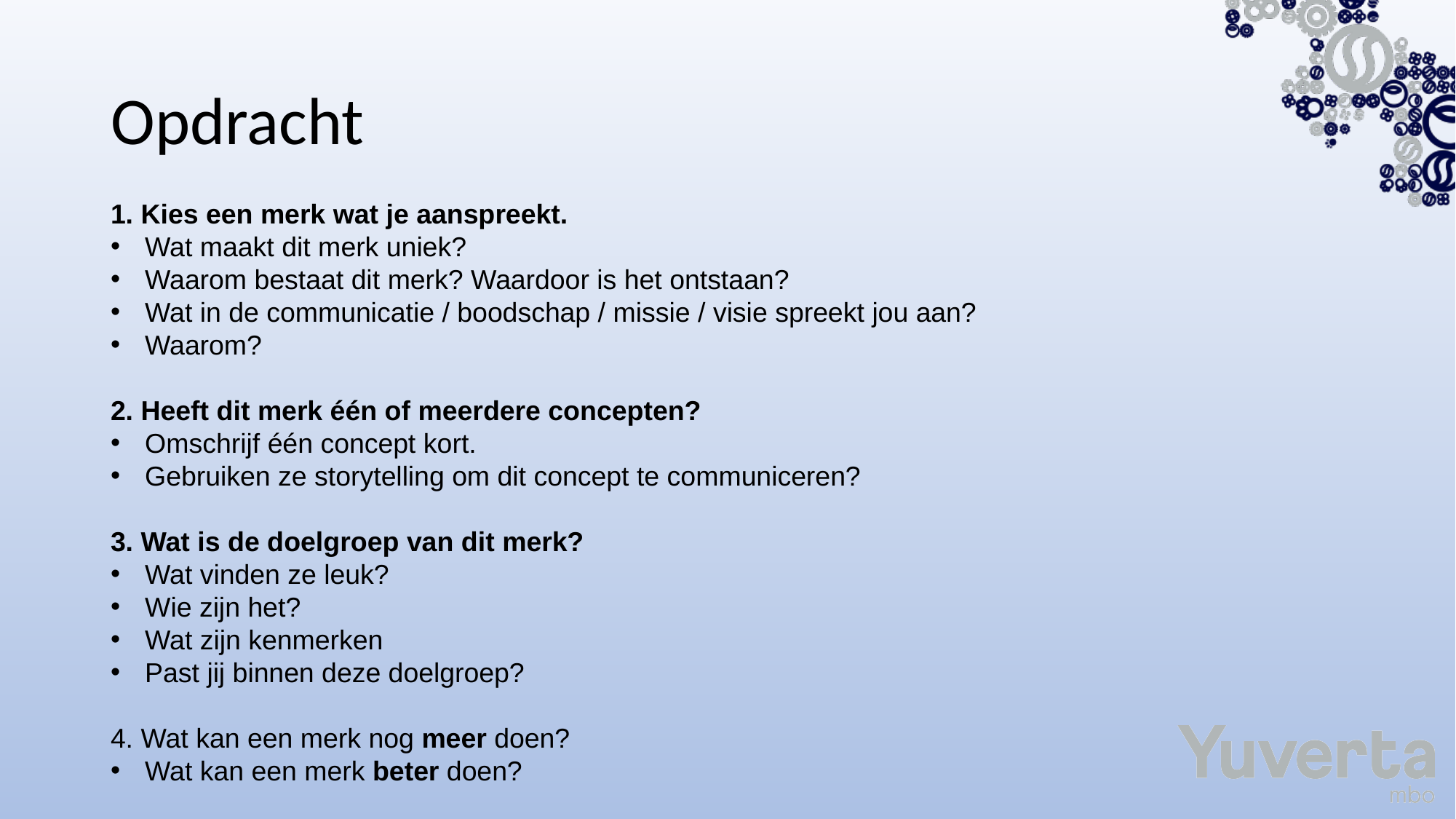

# Opdracht
1. Kies een merk wat je aanspreekt.
Wat maakt dit merk uniek?
Waarom bestaat dit merk? Waardoor is het ontstaan?
Wat in de communicatie / boodschap / missie / visie spreekt jou aan?
Waarom?

2. Heeft dit merk één of meerdere concepten?
Omschrijf één concept kort.
Gebruiken ze storytelling om dit concept te communiceren?

3. Wat is de doelgroep van dit merk?
Wat vinden ze leuk?
Wie zijn het?
Wat zijn kenmerken
Past jij binnen deze doelgroep?

4. Wat kan een merk nog meer doen?
Wat kan een merk beter doen?